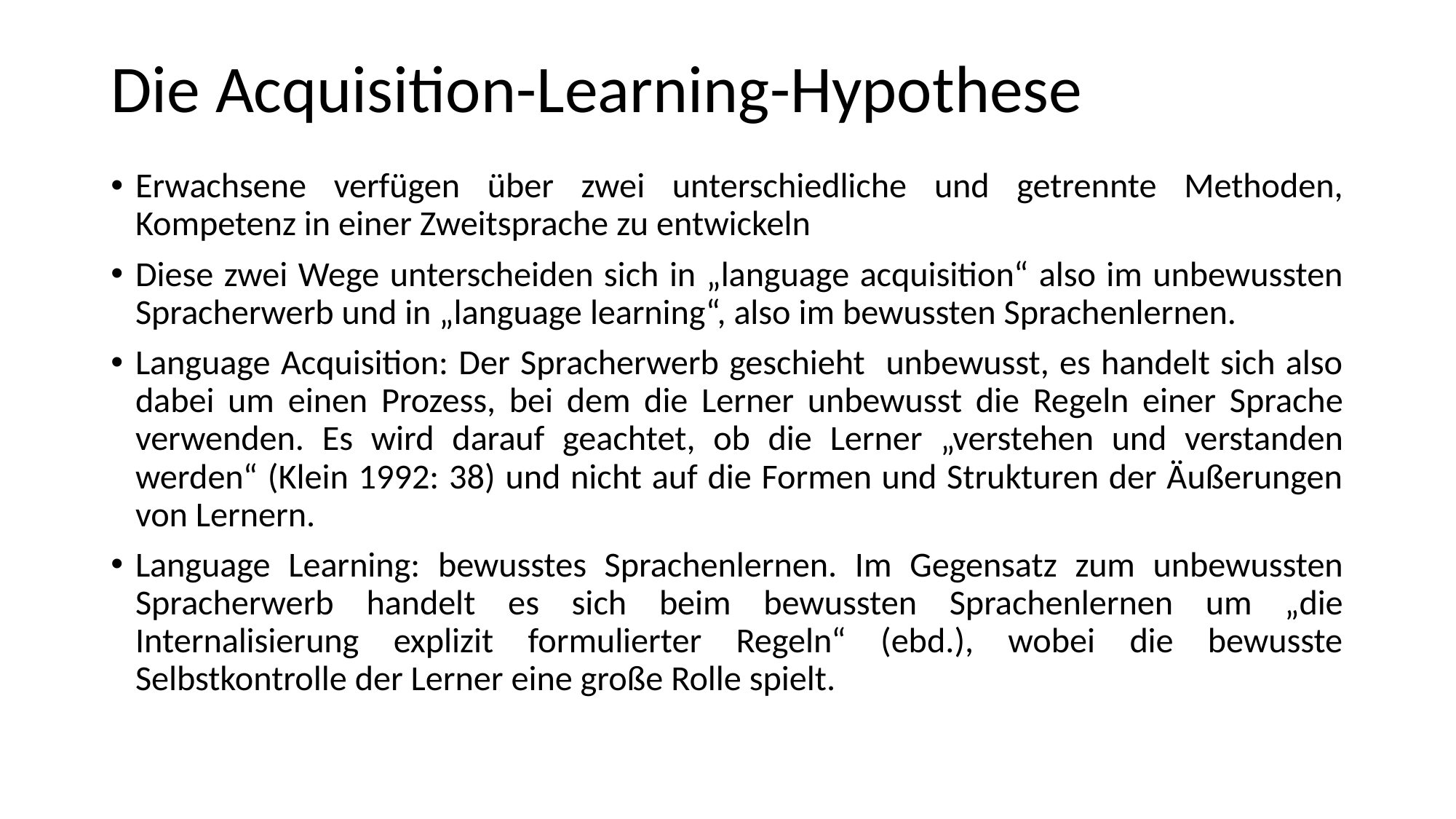

# Die Acquisition-Learning-Hypothese
Erwachsene verfügen über zwei unterschiedliche und getrennte Methoden, Kompetenz in einer Zweitsprache zu entwickeln
Diese zwei Wege unterscheiden sich in „language acquisition“ also im unbewussten Spracherwerb und in „language learning“, also im bewussten Sprachenlernen.
Language Acquisition: Der Spracherwerb geschieht  unbewusst, es handelt sich also dabei um einen Prozess, bei dem die Lerner unbewusst die Regeln einer Sprache verwenden. Es wird darauf geachtet, ob die Lerner „verstehen und verstanden werden“ (Klein 1992: 38) und nicht auf die Formen und Strukturen der Äußerungen von Lernern.
Language Learning: bewusstes Sprachenlernen. Im Gegensatz zum unbewussten Spracherwerb handelt es sich beim bewussten Sprachenlernen um „die Internalisierung explizit formulierter Regeln“ (ebd.), wobei die bewusste Selbstkontrolle der Lerner eine große Rolle spielt.